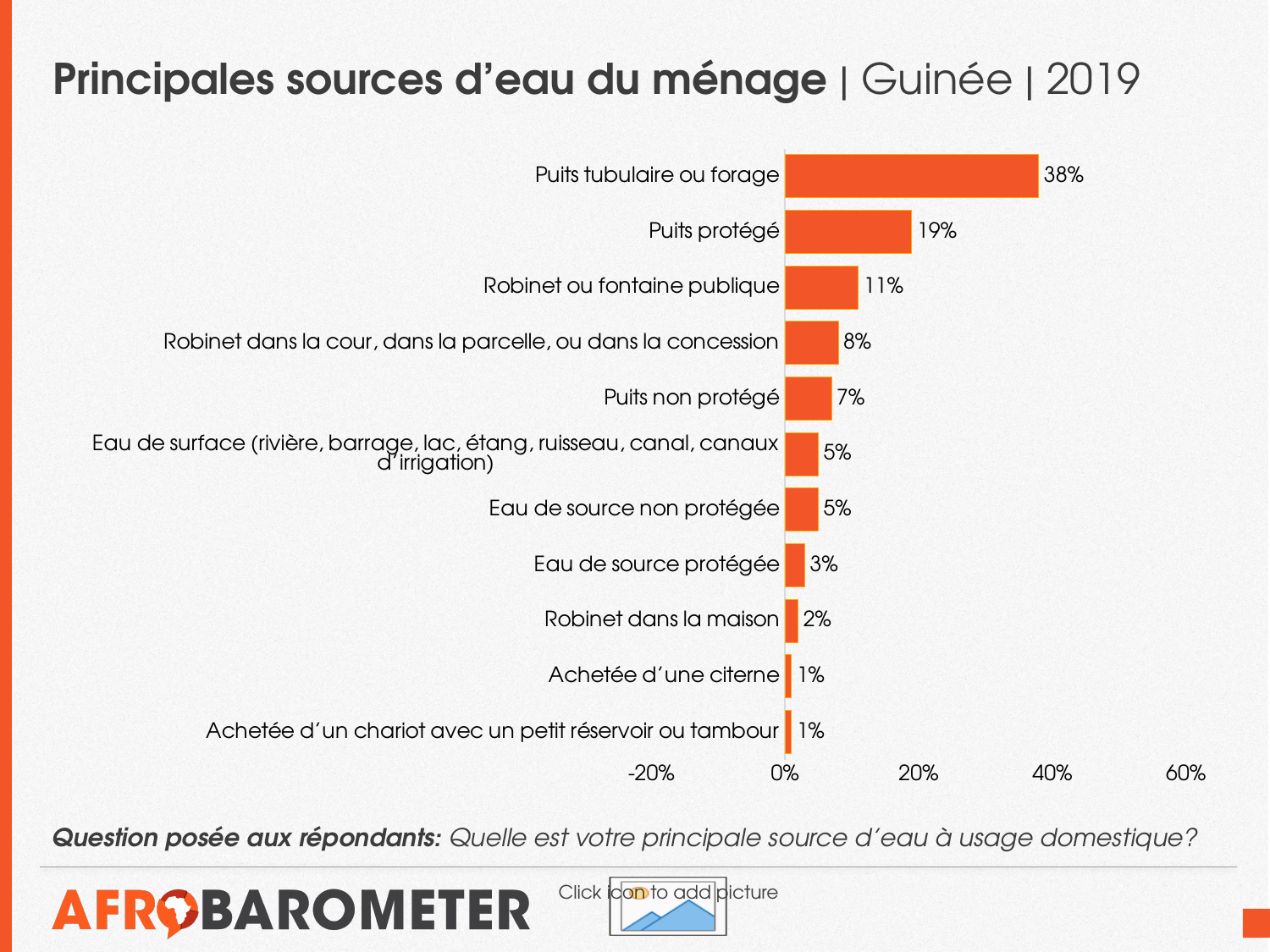

# Principales sources d’eau du ménage | Guinée | 2019

### Chart

| Category | % |
|---|---|
| Achetée d’un chariot avec un petit réservoir ou tambour | 0.01 |
| Achetée d’une citerne | 0.01 |
| Robinet dans la maison | 0.02 |
| Eau de source protégée | 0.03 |
| Eau de source non protégée | 0.05 |
| Eau de surface (rivière, barrage, lac, étang, ruisseau, canal, canaux d’irrigation) | 0.05 |
| Puits non protégé | 0.07 |
| Robinet dans la cour, dans la parcelle, ou dans la concession | 0.08 |
| Robinet ou fontaine publique | 0.11 |
| Puits protégé | 0.19 |
| Puits tubulaire ou forage | 0.38 |
Question posée aux répondants: Quelle est votre principale source d’eau à usage domestique?